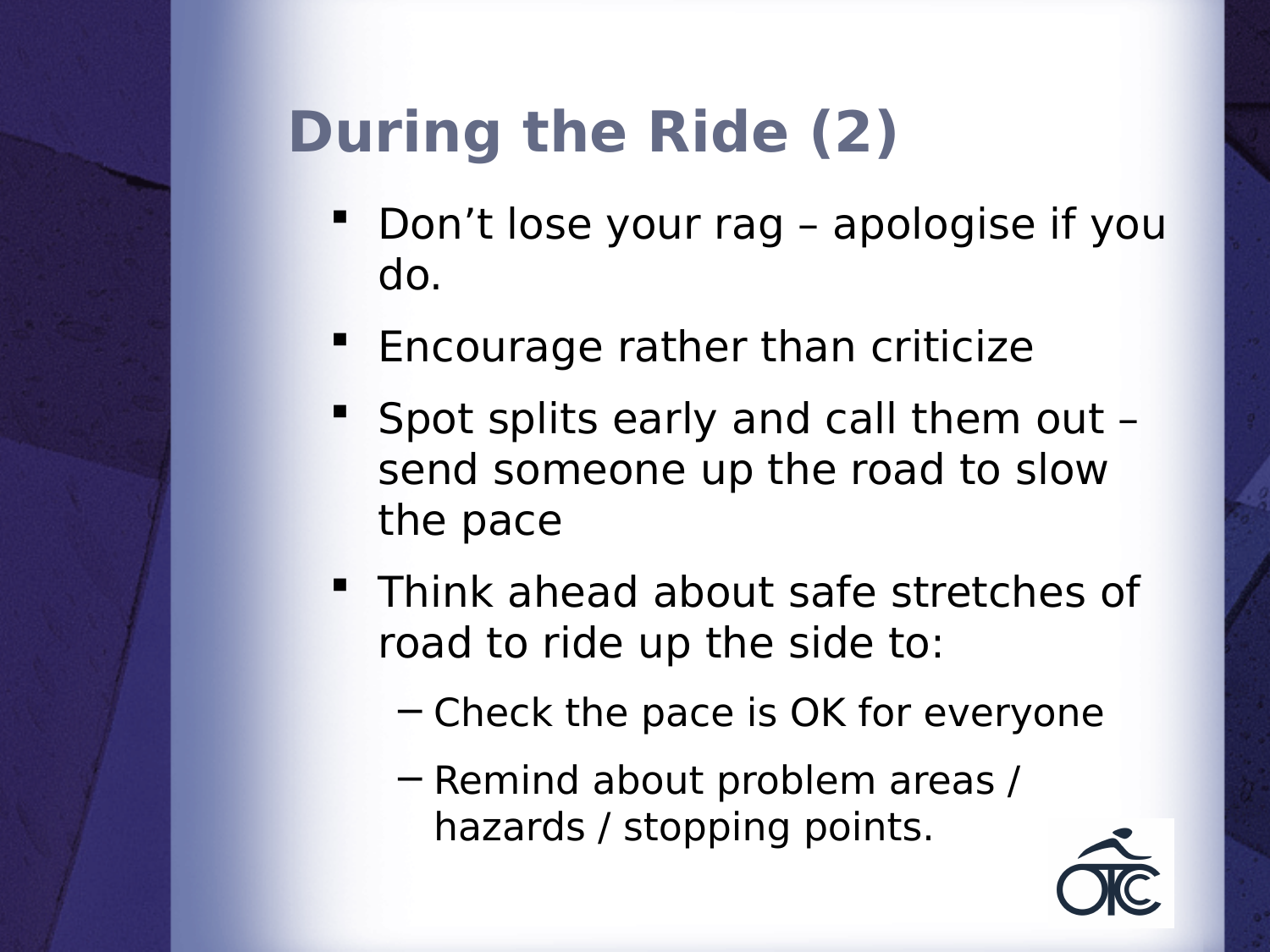

# During the Ride (2)
Don’t lose your rag – apologise if you do.
Encourage rather than criticize
Spot splits early and call them out – send someone up the road to slow the pace
Think ahead about safe stretches of road to ride up the side to:
Check the pace is OK for everyone
Remind about problem areas / hazards / stopping points.